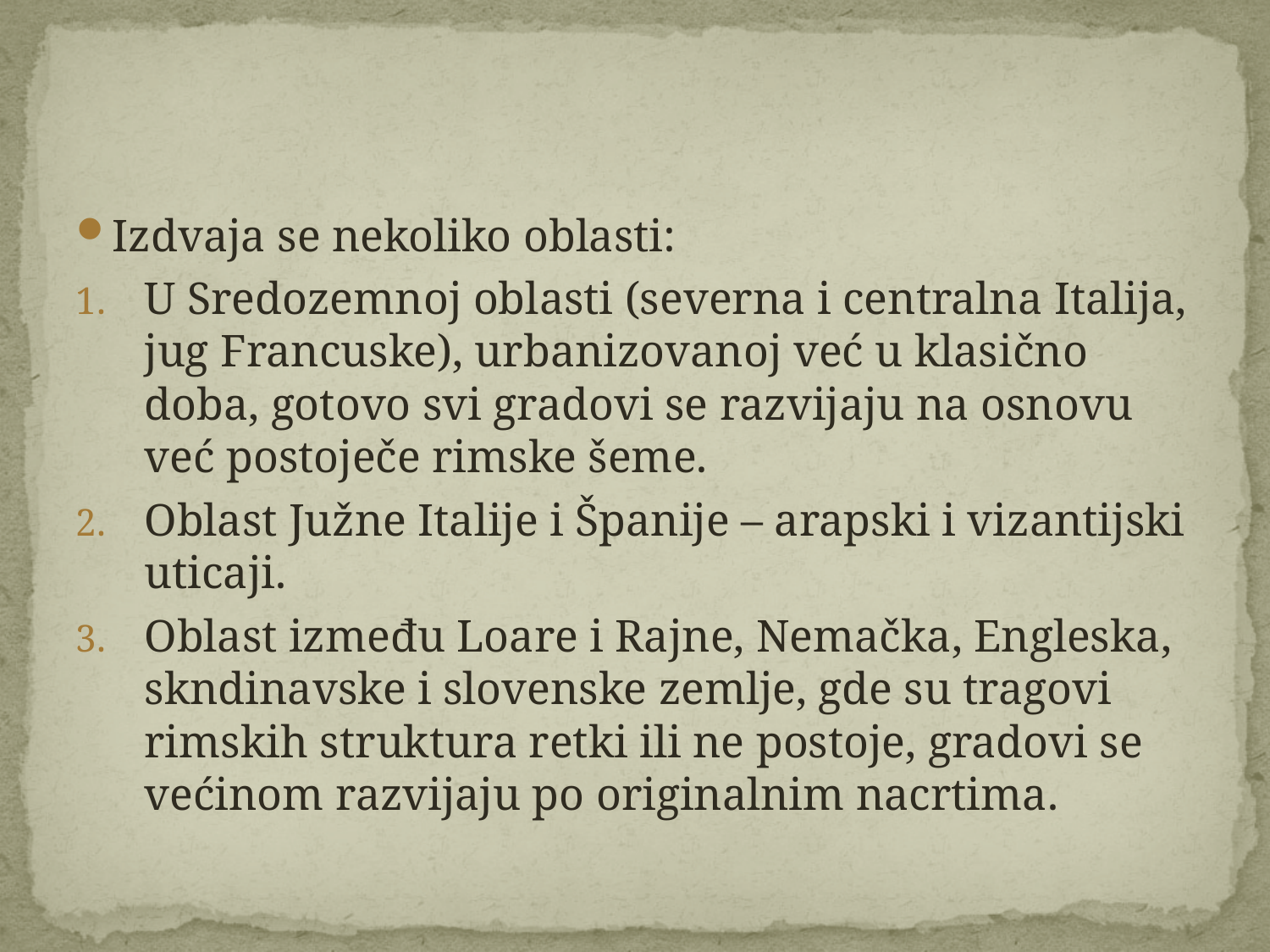

Izdvaja se nekoliko oblasti:
U Sredozemnoj oblasti (severna i centralna Italija, jug Francuske), urbanizovanoj već u klasično doba, gotovo svi gradovi se razvijaju na osnovu već postoječe rimske šeme.
Oblast Južne Italije i Španije – arapski i vizantijski uticaji.
Oblast između Loare i Rajne, Nemačka, Engleska, skndinavske i slovenske zemlje, gde su tragovi rimskih struktura retki ili ne postoje, gradovi se većinom razvijaju po originalnim nacrtima.